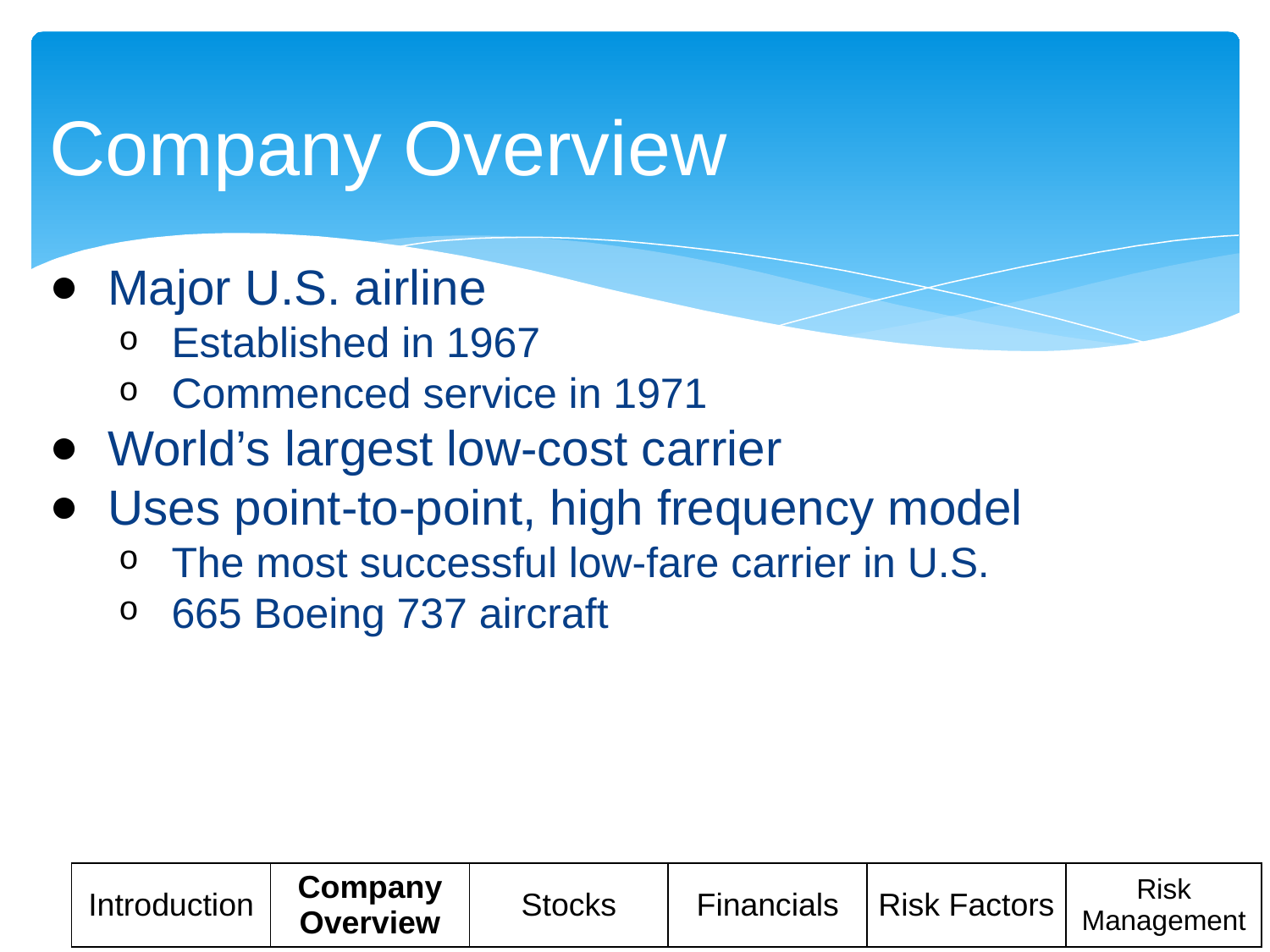

# Company Overview
Major U.S. airline
Established in 1967
Commenced service in 1971
World’s largest low-cost carrier
Uses point-to-point, high frequency model
The most successful low-fare carrier in U.S.
665 Boeing 737 aircraft